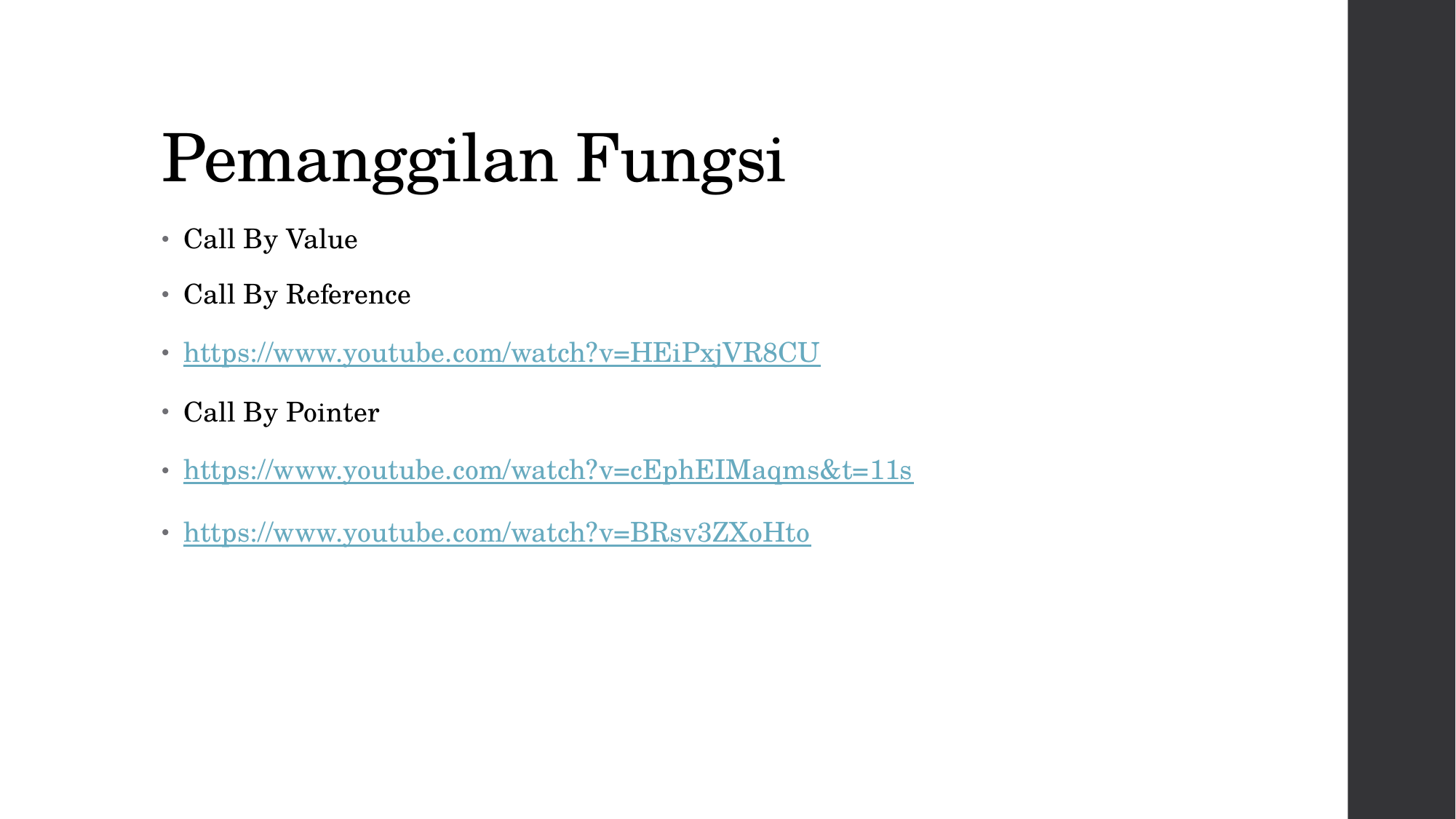

# Pemanggilan Fungsi
Call By Value
Call By Reference
https://www.youtube.com/watch?v=HEiPxjVR8CU
Call By Pointer
https://www.youtube.com/watch?v=cEphEIMaqms&t=11s
https://www.youtube.com/watch?v=BRsv3ZXoHto